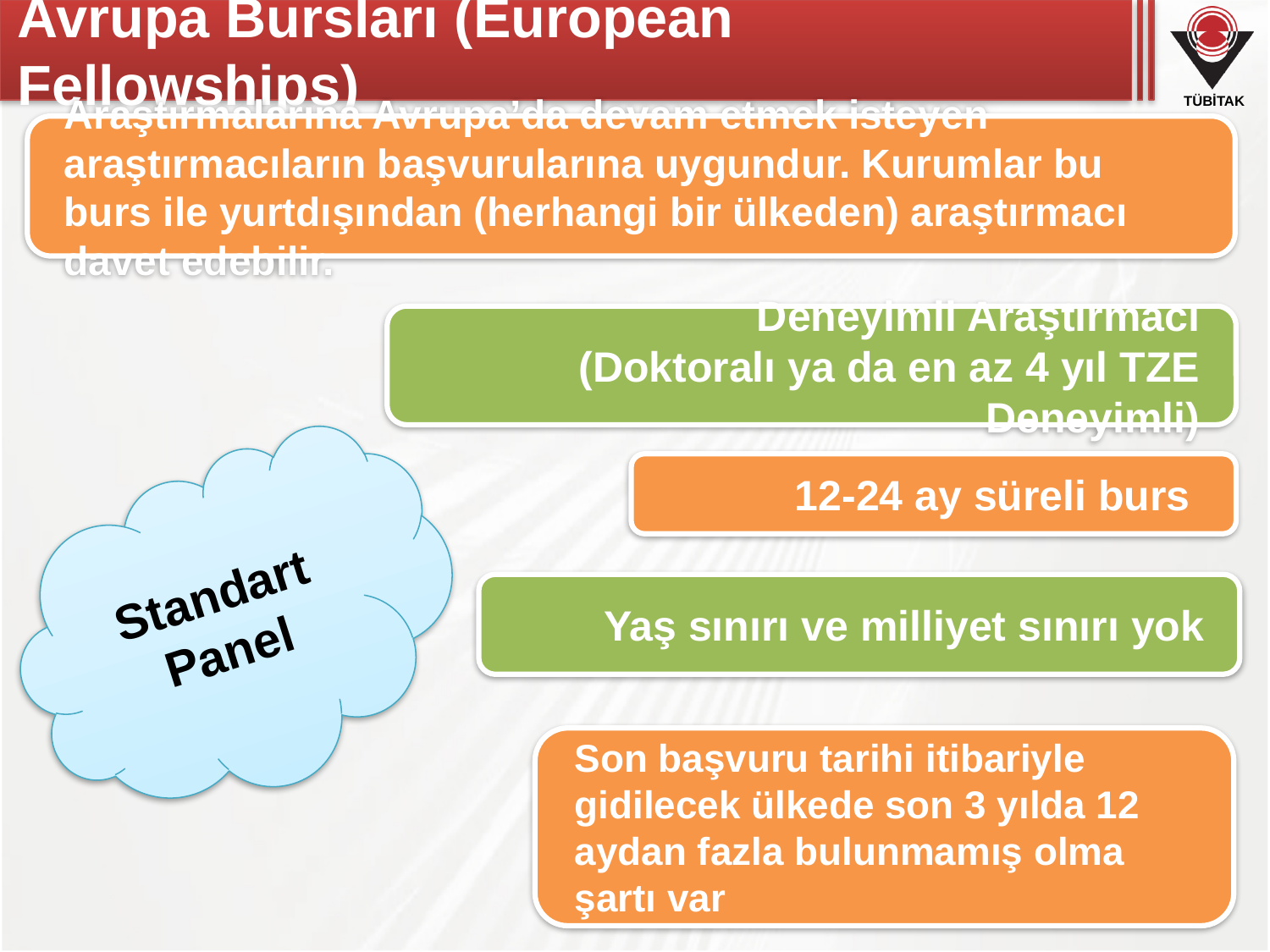

# Avrupa Bursları (European Fellowships)
Araştırmalarına Avrupa’da devam etmek isteyen araştırmacıların başvurularına uygundur. Kurumlar bu burs ile yurtdışından (herhangi bir ülkeden) araştırmacı davet edebilir.
Deneyimli Araştırmacı
(Doktoralı ya da en az 4 yıl TZE Deneyimli)
12-24 ay süreli burs
Standart Panel
Yaş sınırı ve milliyet sınırı yok
Son başvuru tarihi itibariyle gidilecek ülkede son 3 yılda 12 aydan fazla bulunmamış olma şartı var